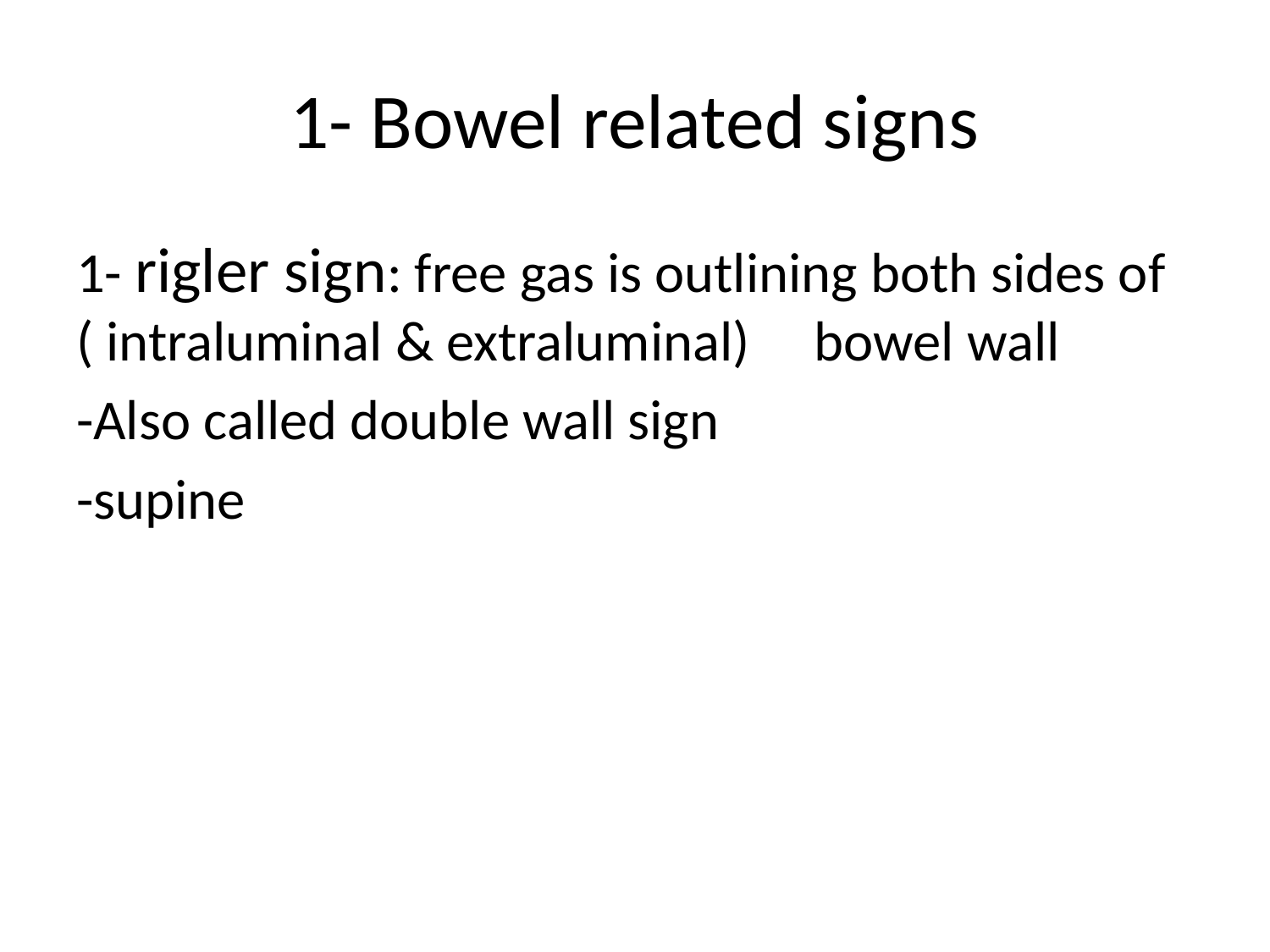

# 1- Bowel related signs
1- rigler sign: free gas is outlining both sides of ( intraluminal & extraluminal)     bowel wall
-Also called double wall sign
-supine